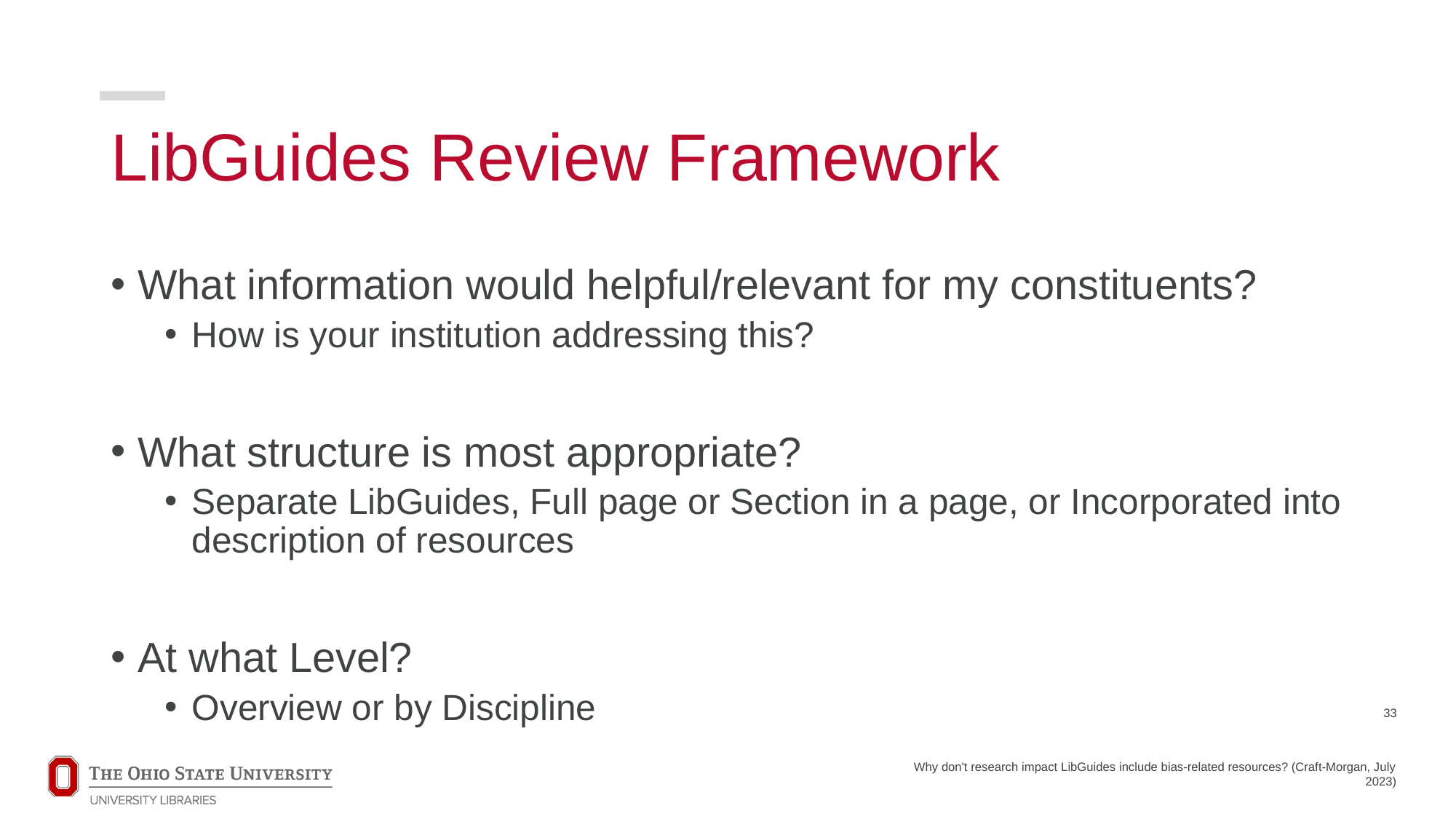

# LibGuides Review Framework
What information would helpful/relevant for my constituents?
How is your institution addressing this?

What structure is most appropriate?
Separate LibGuides, Full page or Section in a page, or Incorporated into description of resources

At what Level?
Overview or by Discipline
33
Why don't research impact LibGuides include bias-related resources? (Craft-Morgan, July 2023)